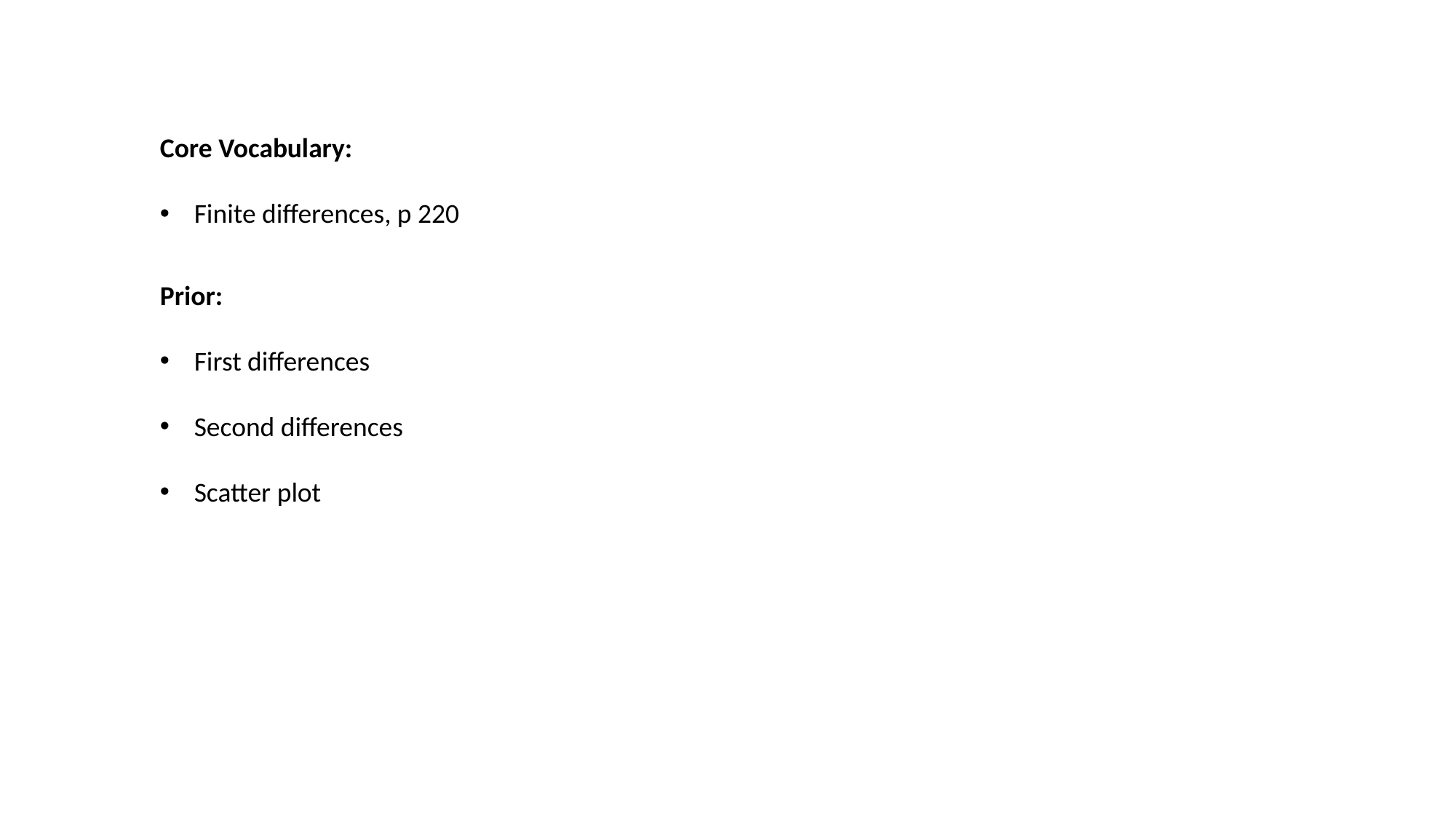

Core Vocabulary:
Finite differences, p 220
Prior:
First differences
Second differences
Scatter plot